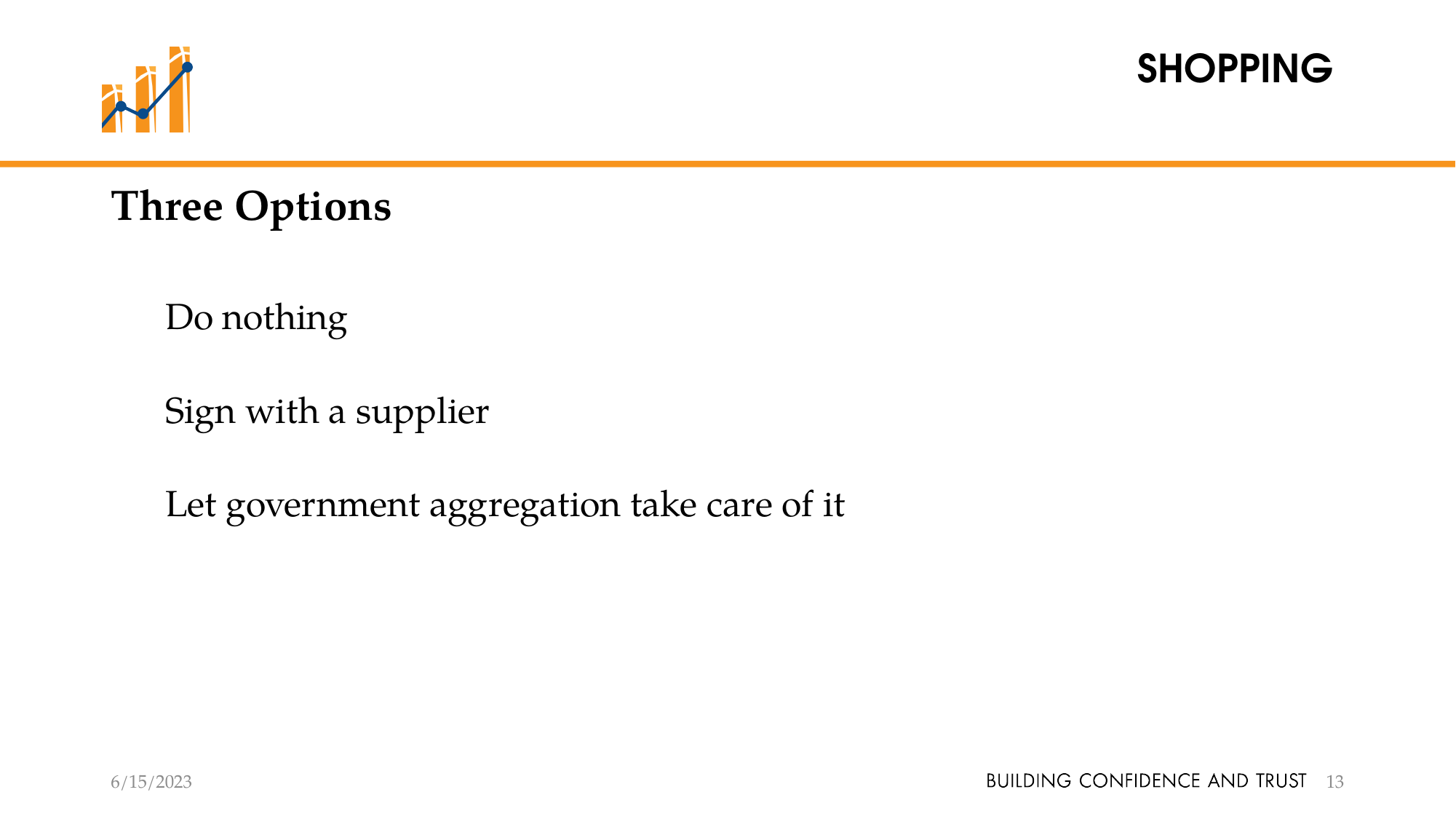

# Shopping
Three Options

Do nothing

Sign with a supplier

Let government aggregation take care of it
6/15/2023
13